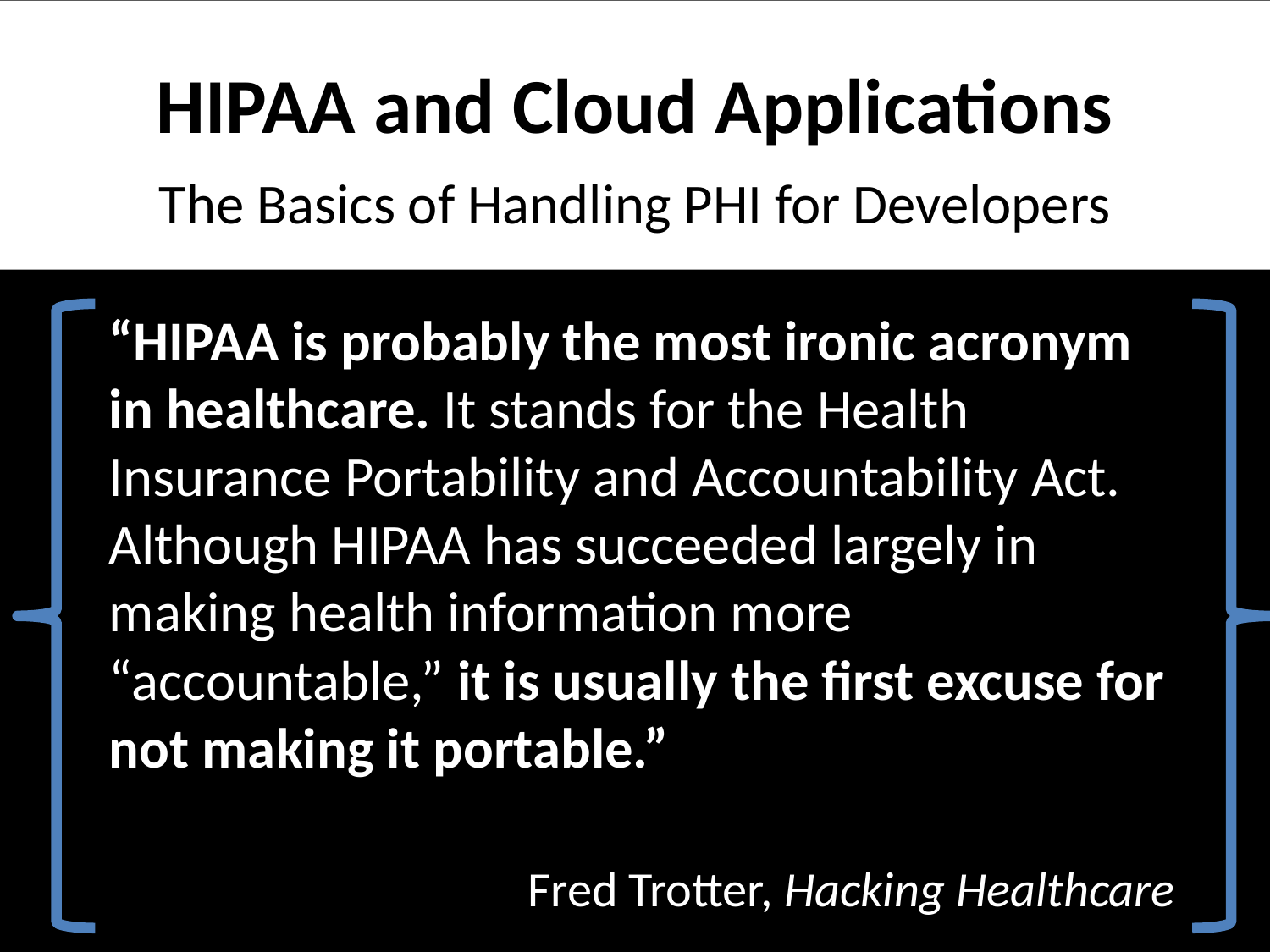

# HIPAA and Cloud Applications
The Basics of Handling PHI for Developers
“HIPAA is probably the most ironic acronym in healthcare. It stands for the Health Insurance Portability and Accountability Act. Although HIPAA has succeeded largely in making health information more “accountable,” it is usually the first excuse for not making it portable.”

Fred Trotter, Hacking Healthcare